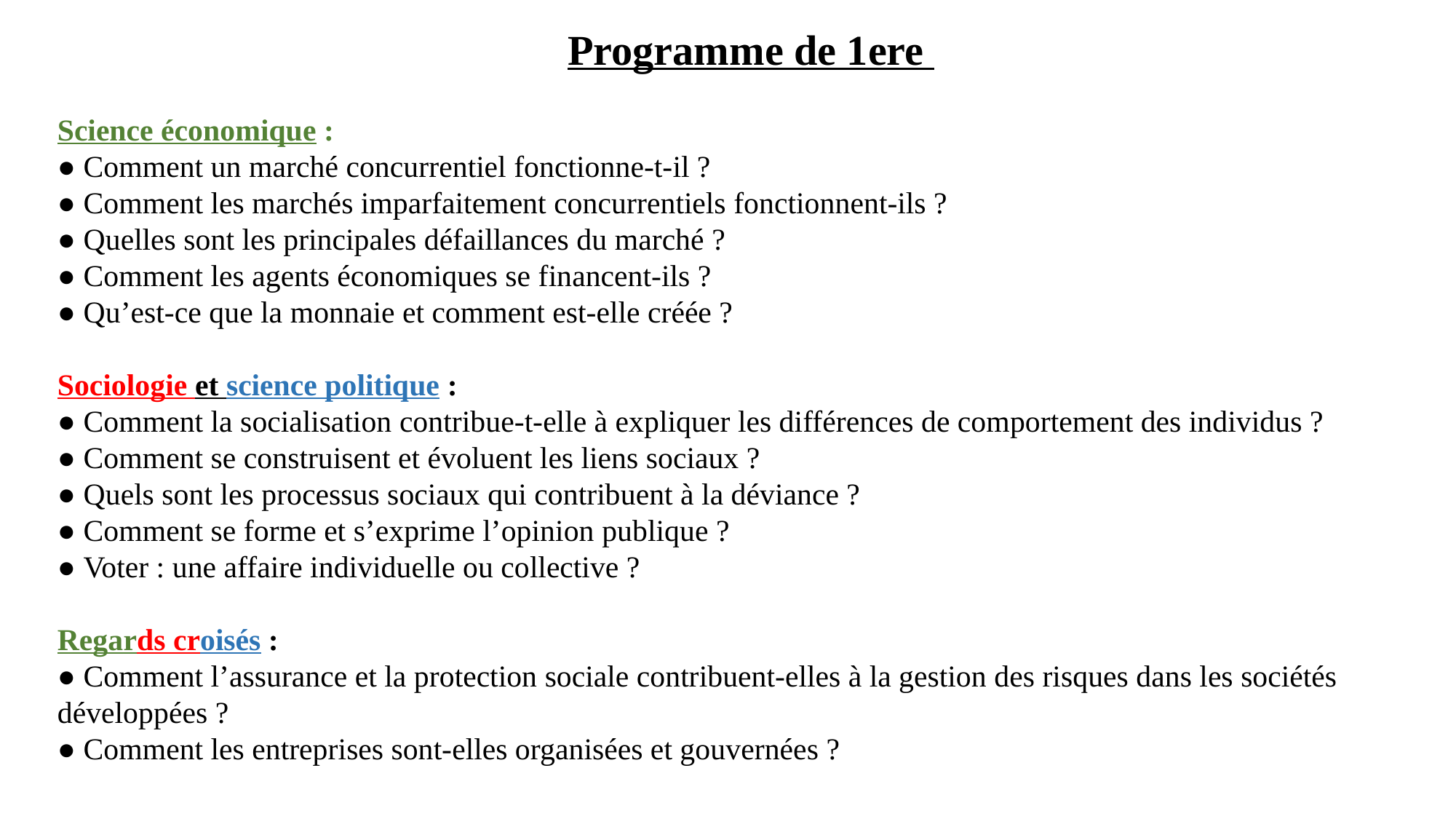

Programme de 1ere

Science économique :
● Comment un marché concurrentiel fonctionne-t-il ?
● Comment les marchés imparfaitement concurrentiels fonctionnent-ils ?
● Quelles sont les principales défaillances du marché ?
● Comment les agents économiques se financent-ils ?
● Qu’est-ce que la monnaie et comment est-elle créée ?

Sociologie et science politique :
● Comment la socialisation contribue-t-elle à expliquer les différences de comportement des individus ?
● Comment se construisent et évoluent les liens sociaux ?
● Quels sont les processus sociaux qui contribuent à la déviance ?
● Comment se forme et s’exprime l’opinion publique ?
● Voter : une affaire individuelle ou collective ?

Regards croisés :
● Comment l’assurance et la protection sociale contribuent-elles à la gestion des risques dans les sociétés développées ?
● Comment les entreprises sont-elles organisées et gouvernées ?